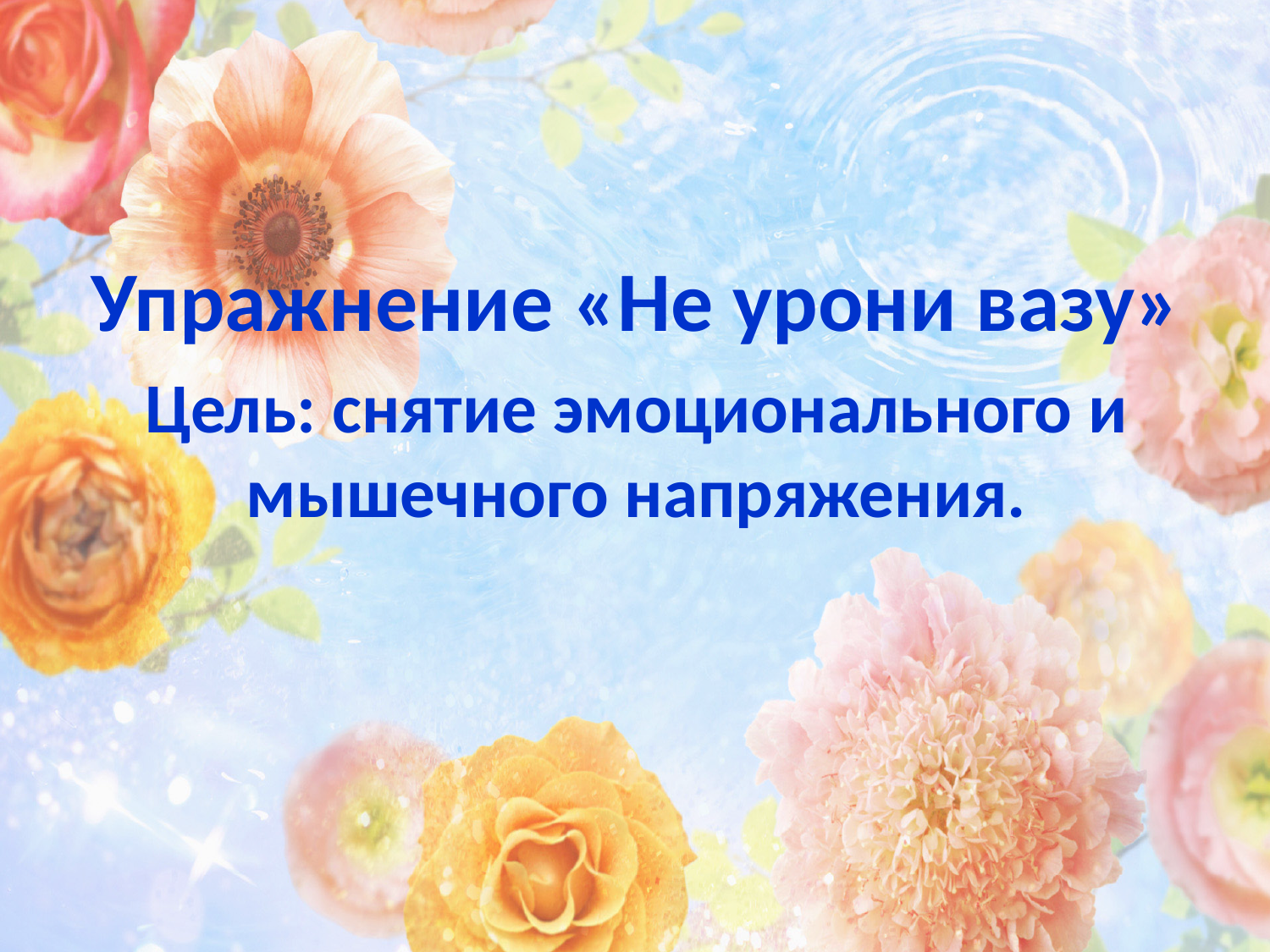

Упражнение «Не урони вазу»
Цель: снятие эмоционального и мышечного напряжения.